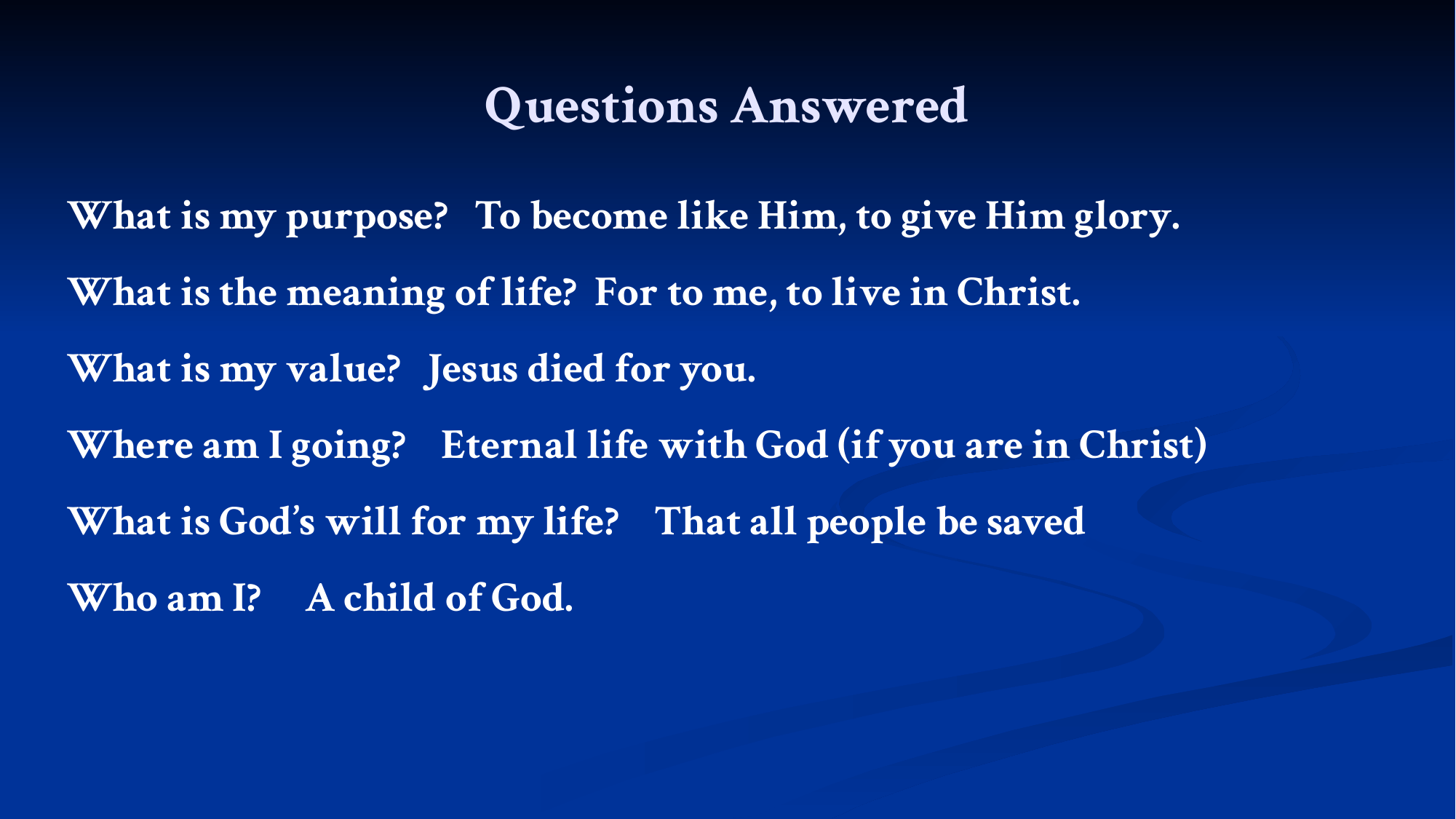

# Questions Answered
What is my purpose?   To become like Him, to give Him glory.

What is the meaning of life?  For to me, to live in Christ.

What is my value?   Jesus died for you.

Where am I going?    Eternal life with God (if you are in Christ)

What is God’s will for my life?    That all people be saved

Who am I?     A child of God.